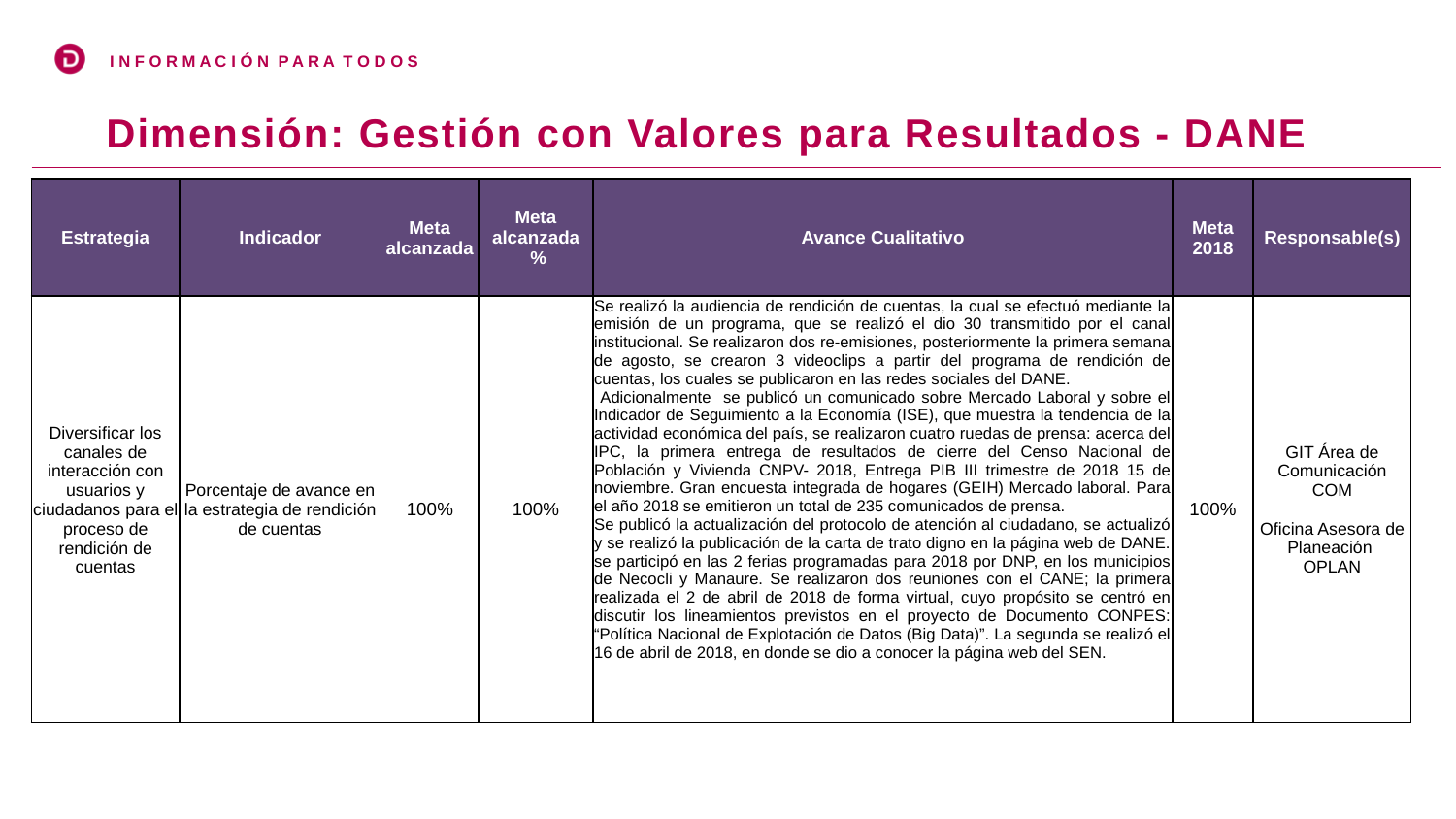

Dimensión: Gestión con Valores para Resultados - DANE
| Estrategia | Indicador | Meta alcanzada | Meta alcanzada % | Avance Cualitativo | Meta 2018 | Responsable(s) |
| --- | --- | --- | --- | --- | --- | --- |
| Diversificar los canales de interacción con usuarios y ciudadanos para el proceso de rendición de cuentas | Porcentaje de avance en la estrategia de rendición de cuentas | 100% | 100% | Se realizó la audiencia de rendición de cuentas, la cual se efectuó mediante la emisión de un programa, que se realizó el dio 30 transmitido por el canal institucional. Se realizaron dos re-emisiones, posteriormente la primera semana de agosto, se crearon 3 videoclips a partir del programa de rendición de cuentas, los cuales se publicaron en las redes sociales del DANE. Adicionalmente se publicó un comunicado sobre Mercado Laboral y sobre el Indicador de Seguimiento a la Economía (ISE), que muestra la tendencia de la actividad económica del país, se realizaron cuatro ruedas de prensa: acerca del IPC, la primera entrega de resultados de cierre del Censo Nacional de Población y Vivienda CNPV- 2018, Entrega PIB III trimestre de 2018 15 de noviembre. Gran encuesta integrada de hogares (GEIH) Mercado laboral. Para el año 2018 se emitieron un total de 235 comunicados de prensa. Se publicó la actualización del protocolo de atención al ciudadano, se actualizó y se realizó la publicación de la carta de trato digno en la página web de DANE. se participó en las 2 ferias programadas para 2018 por DNP, en los municipios de Necocli y Manaure. Se realizaron dos reuniones con el CANE; la primera realizada el 2 de abril de 2018 de forma virtual, cuyo propósito se centró en discutir los lineamientos previstos en el proyecto de Documento CONPES: “Política Nacional de Explotación de Datos (Big Data)”. La segunda se realizó el 16 de abril de 2018, en donde se dio a conocer la página web del SEN. | 100% | GIT Área de Comunicación COM Oficina Asesora de Planeación OPLAN |